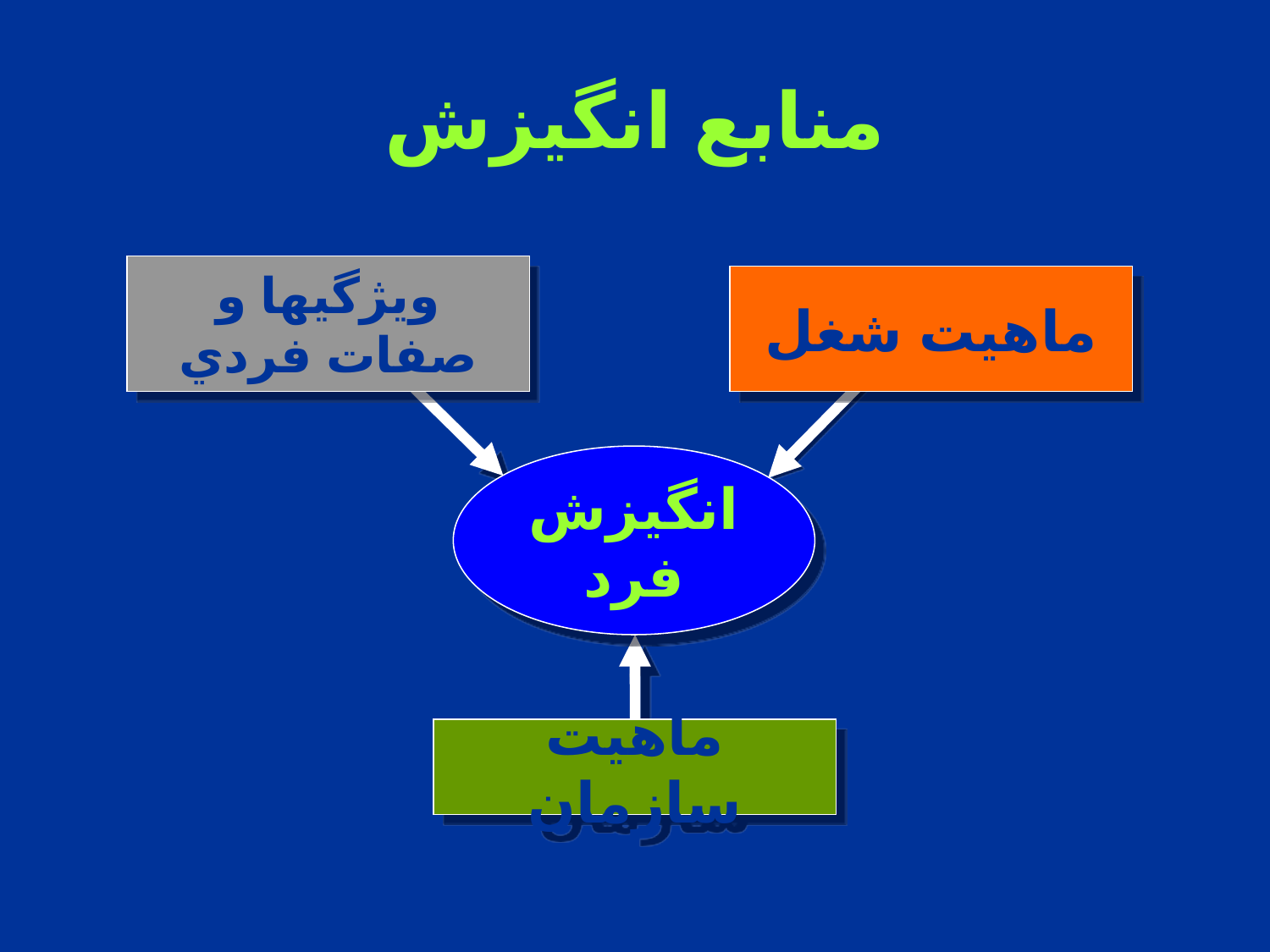

# منابع انگيزش
ويژگيها و صفات فردي
ماهيت شغل

انگيزش فرد

ماهيت سازمان